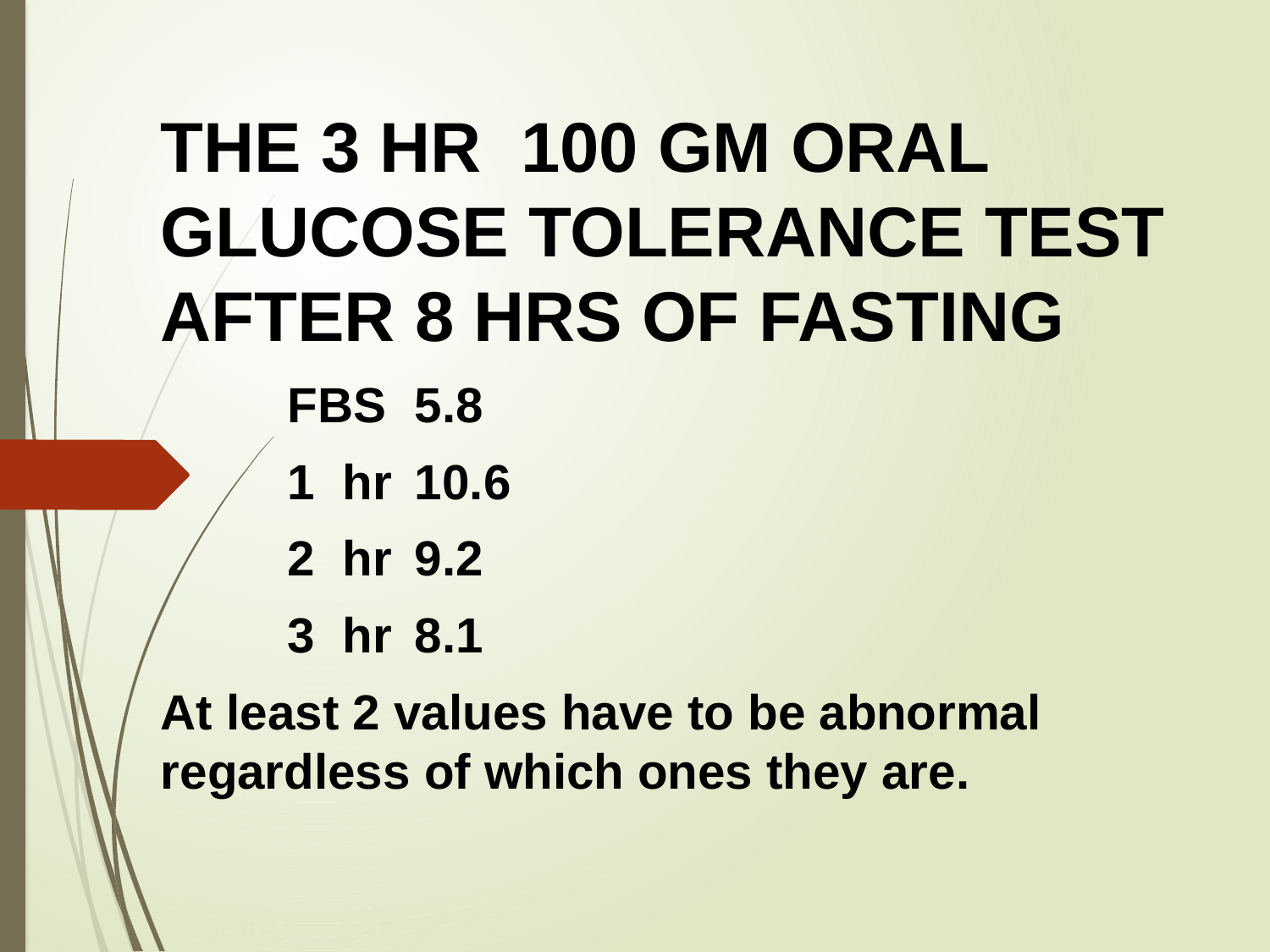

THE 3 HR  100 GM ORAL GLUCOSE TOLERANCE TEST AFTER 8 HRS OF FASTING
	FBS	5.8
	1  hr	10.6
	2  hr	9.2
	3  hr	8.1
At least 2 values have to be abnormal regardless of which ones they are.